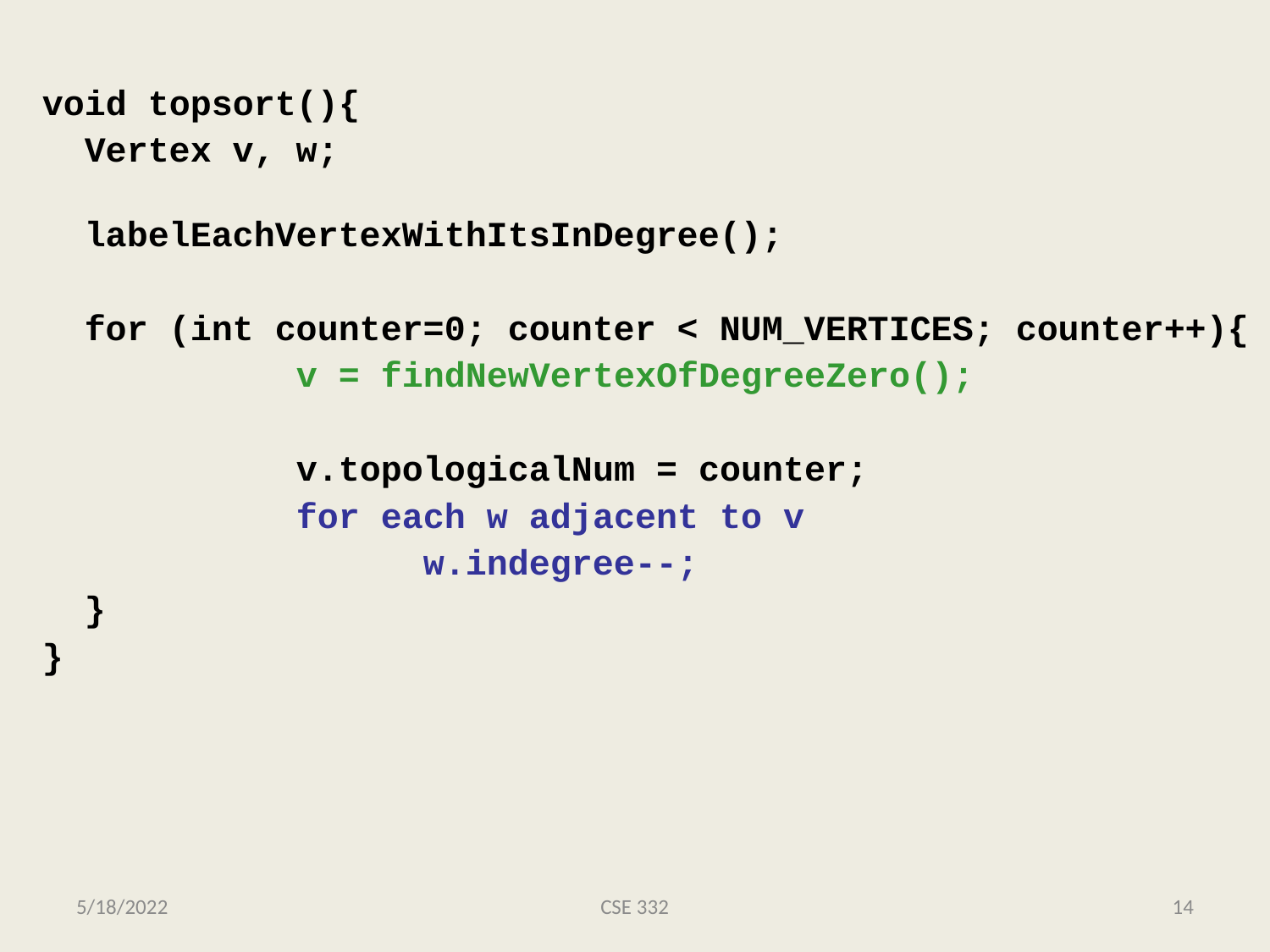

void topsort(){
  Vertex v, w;
  labelEachVertexWithItsInDegree();

  for (int counter=0; counter < NUM_VERTICES; counter++){
    		v = findNewVertexOfDegreeZero();

    		v.topologicalNum = counter;
    		for each w adjacent to v
      		w.indegree--;
  }
}
5/18/2022
CSE 332
14